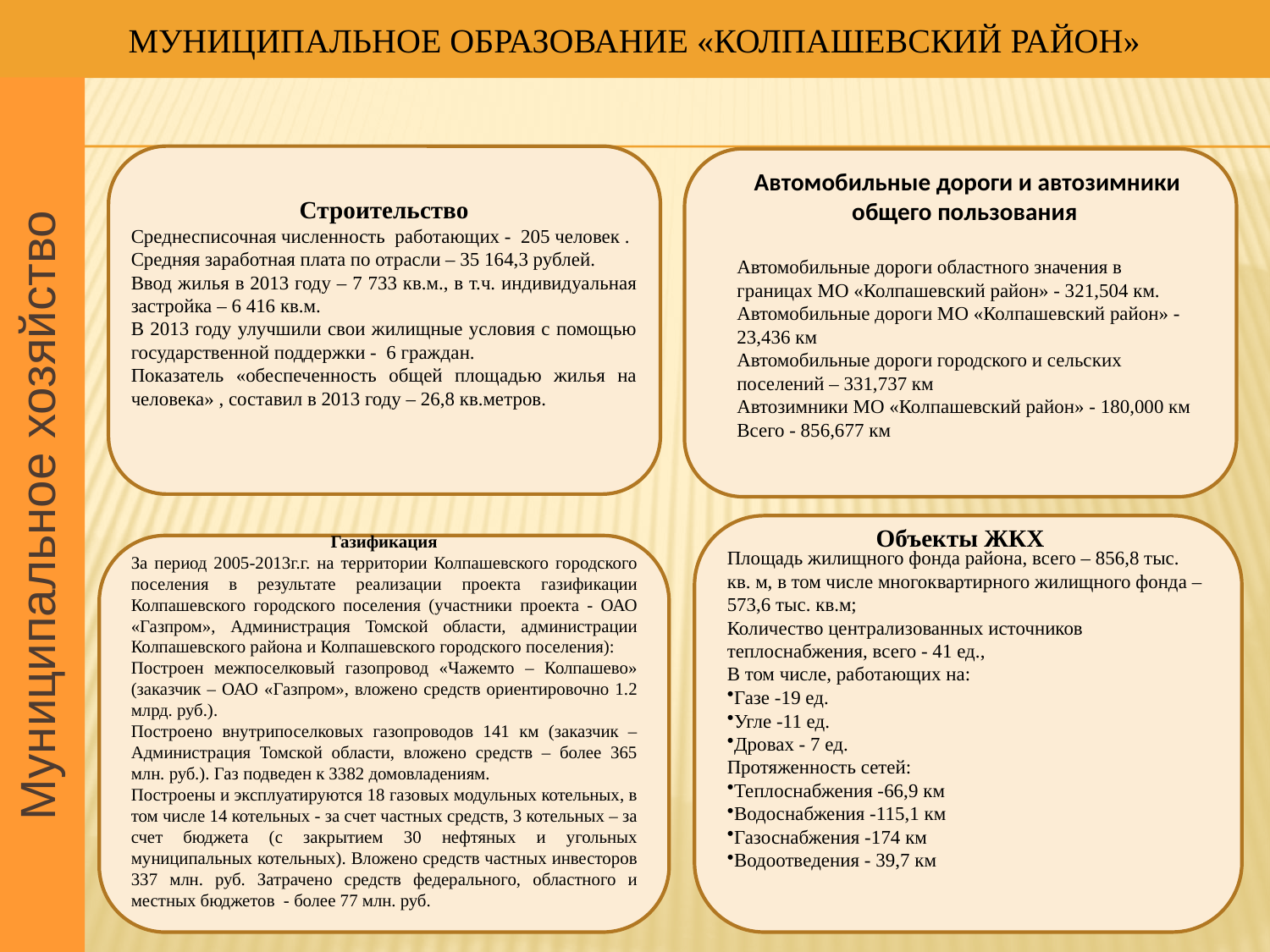

# Муниципальное образование «Колпашевский район»

Автомобильные дороги и автозимники общего пользования

Автомобильные дороги областного значения в границах МО «Колпашевский район» - 321,504 км.
Автомобильные дороги МО «Колпашевский район» - 23,436 км
Автомобильные дороги городского и сельских поселений – 331,737 км
Автозимники МО «Колпашевский район» - 180,000 км
Всего - 856,677 км

Муниципальное хозяйство

Площадь жилищного фонда района, всего – 856,8 тыс. кв. м, в том числе многоквартирного жилищного фонда – 573,6 тыс. кв.м;
Количество централизованных источников теплоснабжения, всего - 41 ед.,
В том числе, работающих на:
Газе -19 ед.
Угле -11 ед.
Дровах - 7 ед.
Протяженность сетей:
Теплоснабжения -66,9 км
Водоснабжения -115,1 км
Газоснабжения -174 км
Водоотведения - 39,7 км

О
Объекты ЖКХ

Строительство
Среднесписочная численность  работающих -  205 человек .
Средняя заработная плата по отрасли – 35 164,3 рублей.
Ввод жилья в 2013 году – 7 733 кв.м., в т.ч. индивидуальная застройка – 6 416 кв.м.
В 2013 году улучшили свои жилищные условия с помощью государственной поддержки -  6 граждан.
Показатель «обеспеченность общей площадью жилья на человека» , составил в 2013 году – 26,8 кв.метров.

Газификация
За период 2005-2013г.г. на территории Колпашевского городского поселения в результате реализации проекта газификации Колпашевского городского поселения (участники проекта - ОАО «Газпром», Администрация Томской области, администрации Колпашевского района и Колпашевского городского поселения):
Построен межпоселковый газопровод «Чажемто – Колпашево» (заказчик – ОАО «Газпром», вложено средств ориентировочно 1.2 млрд. руб.).
Построено внутрипоселковых газопроводов 141 км (заказчик – Администрация Томской области, вложено средств – более 365 млн. руб.). Газ подведен к 3382 домовладениям.
Построены и эксплуатируются 18 газовых модульных котельных, в том числе 14 котельных - за счет частных средств, 3 котельных – за счет бюджета (с закрытием 30 нефтяных и угольных муниципальных котельных). Вложено средств частных инвесторов 337 млн. руб. Затрачено средств федерального, областного и местных бюджетов  - более 77 млн. руб.